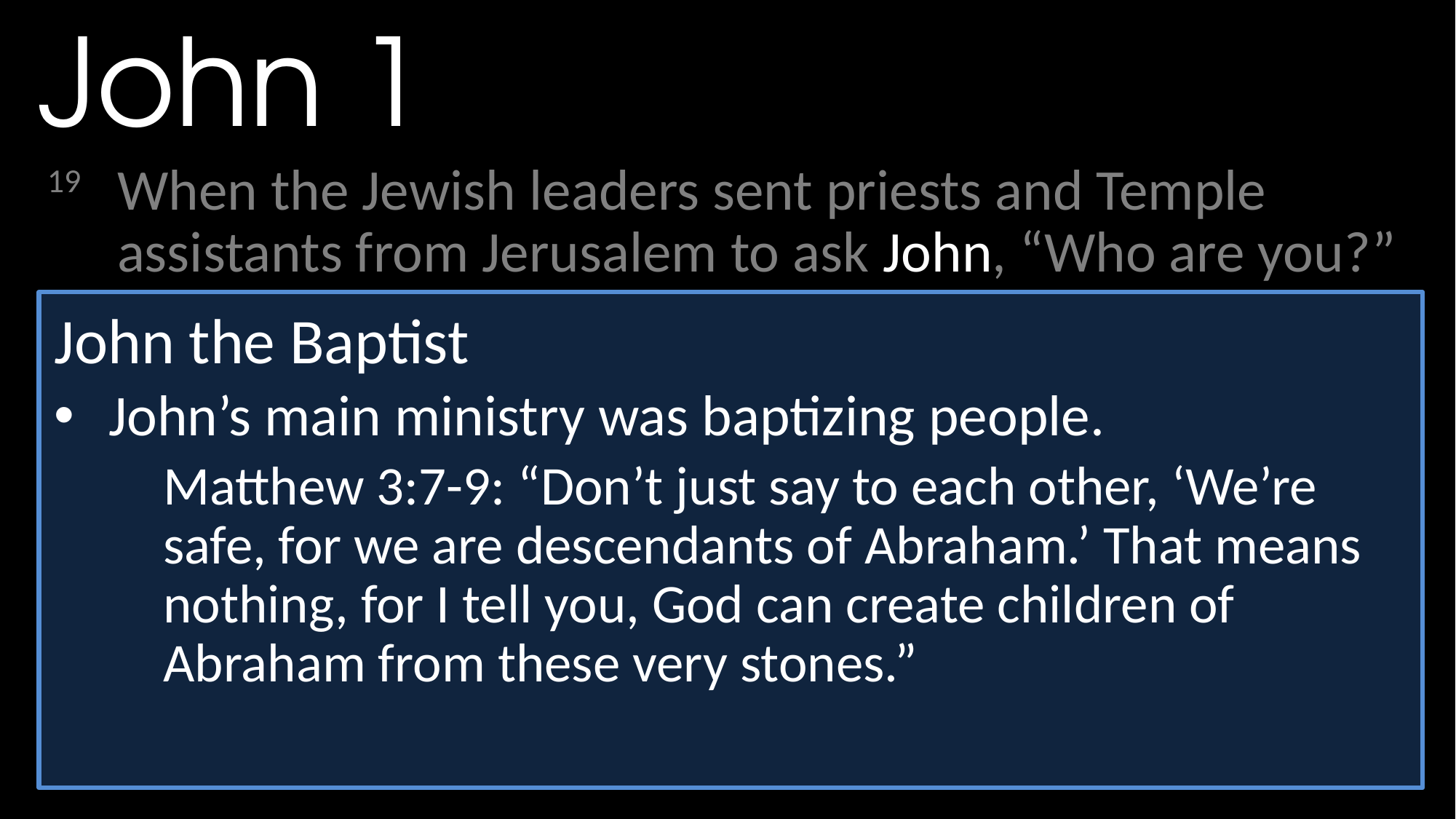

John 1
19	When the Jewish leaders sent priests and Temple assistants from Jerusalem to ask John, “Who are you?”

John the Baptist
John’s main ministry was baptizing people.
Matthew 3:7-9: “Don’t just say to each other, ‘We’re safe, for we are descendants of Abraham.’ That means nothing, for I tell you, God can create children of Abraham from these very stones.”